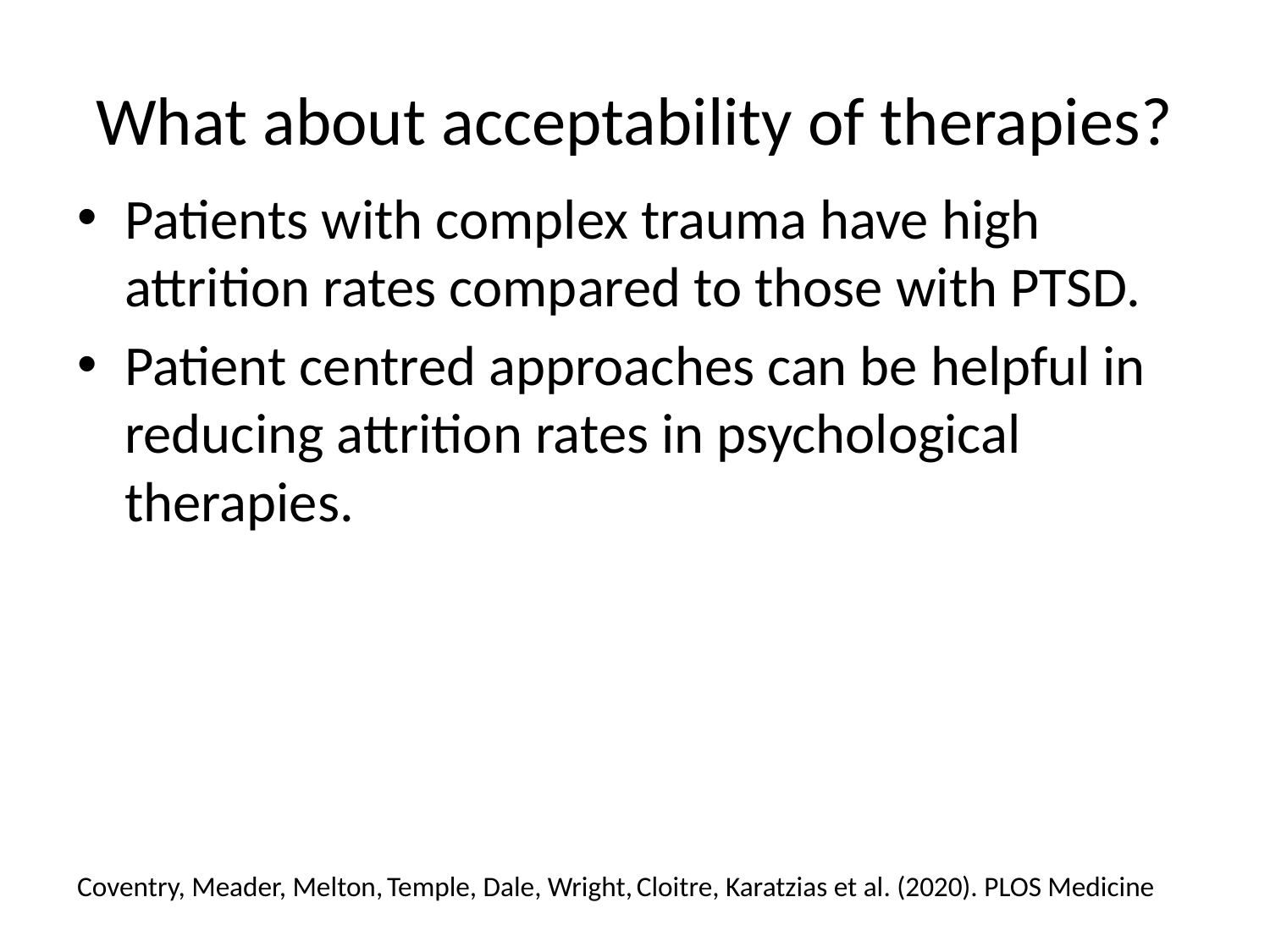

# What about acceptability of therapies?
Patients with complex trauma have high attrition rates compared to those with PTSD.
Patient centred approaches can be helpful in reducing attrition rates in psychological therapies.

Coventry, Meader, Melton, Temple, Dale, Wright, Cloitre, Karatzias et al. (2020). PLOS Medicine